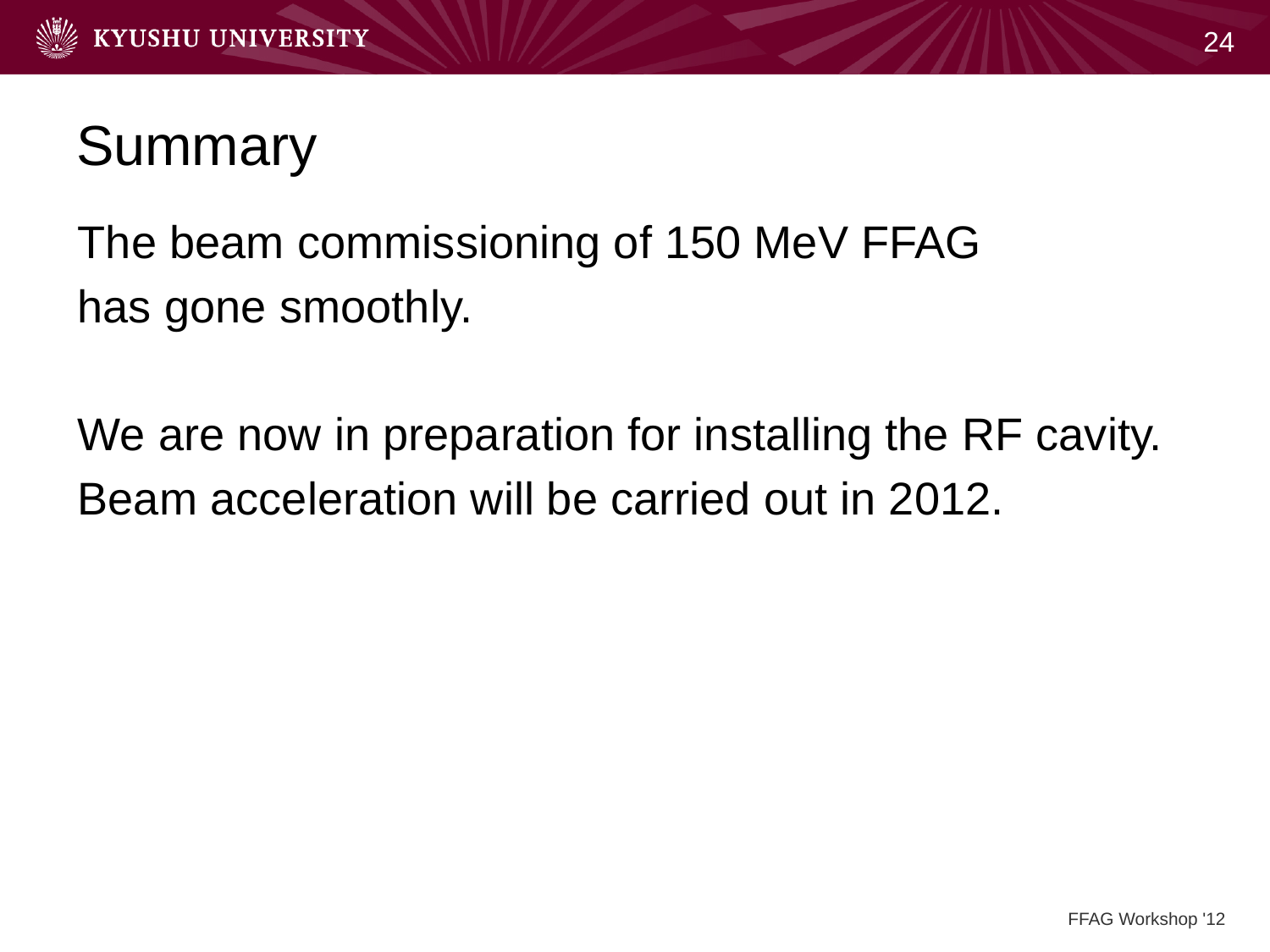

24
# Summary
The beam commissioning of 150 MeV FFAG
has gone smoothly.

We are now in preparation for installing the RF cavity.
Beam acceleration will be carried out in 2012.

FFAG Workshop '12